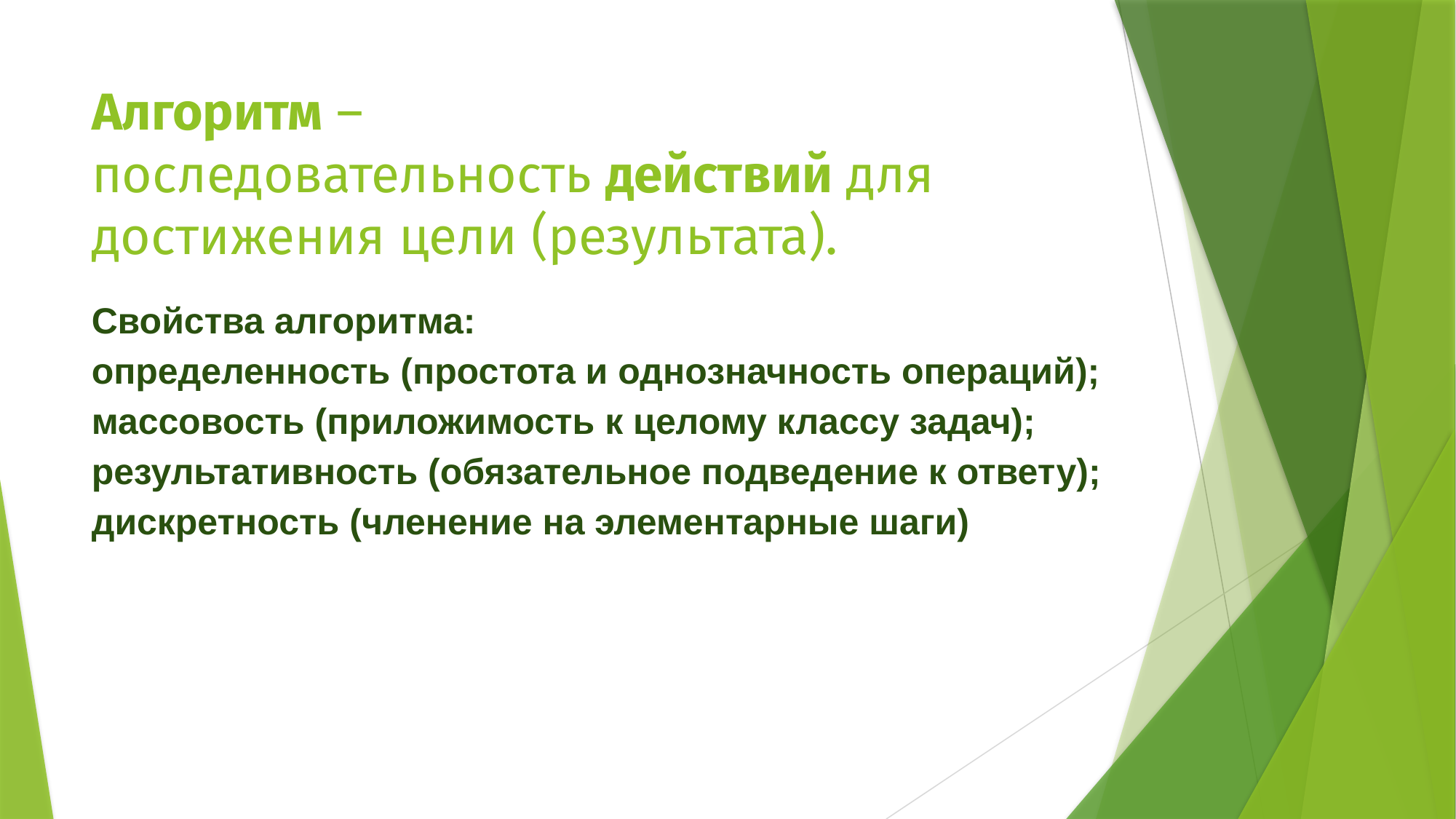

# Алгоритм – последовательность действий для достижения цели (результата).
Свойства алгоритма:
определенность (простота и однозначность операций); массовость (приложимость к целому классу задач); результативность (обязательное подведение к ответу); дискретность (членение на элементарные шаги)